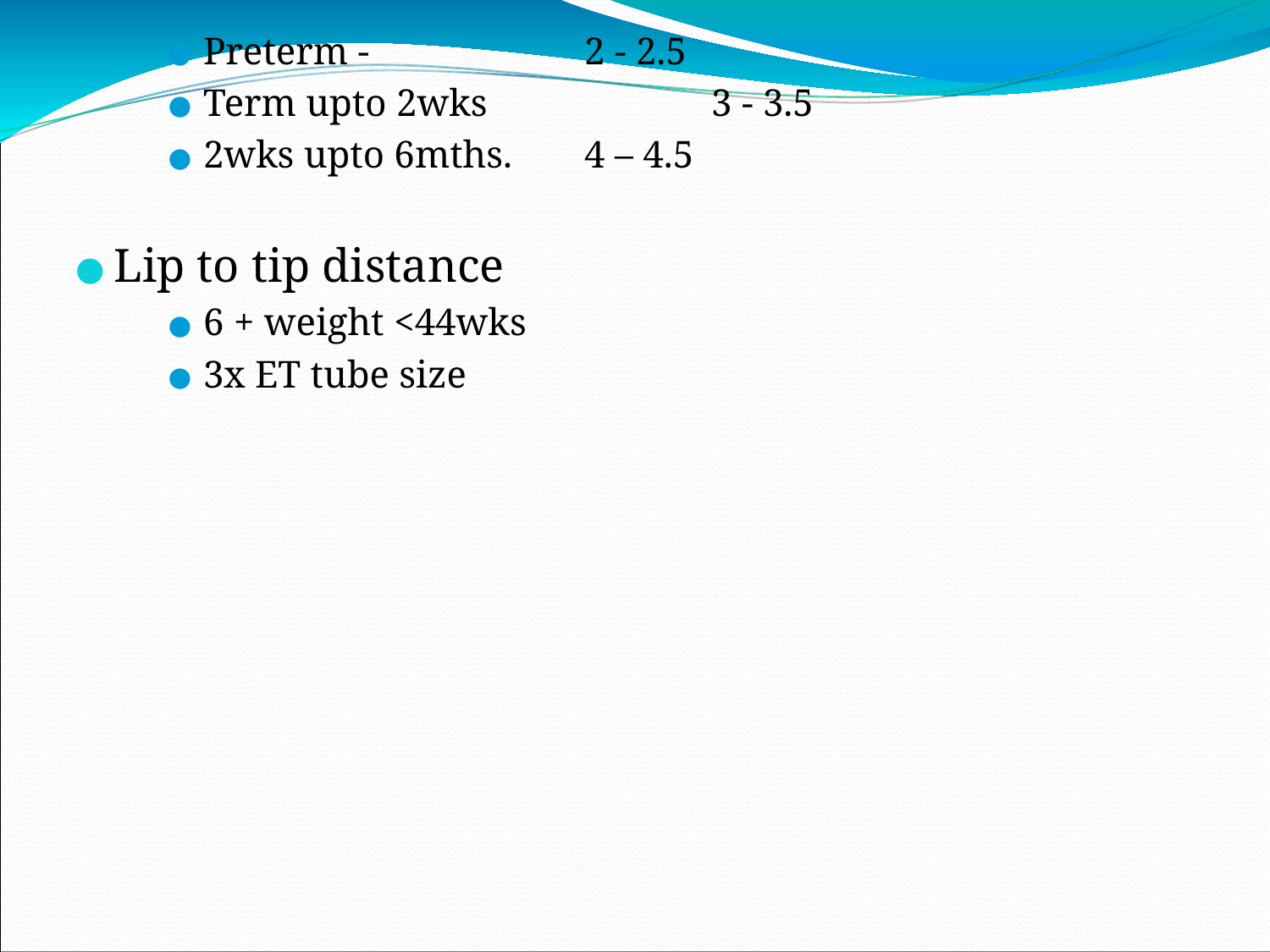

Preterm -		2 - 2.5
Term upto 2wks		3 - 3.5
2wks upto 6mths.	4 – 4.5

Lip to tip distance
6 + weight <44wks
3x ET tube size

#